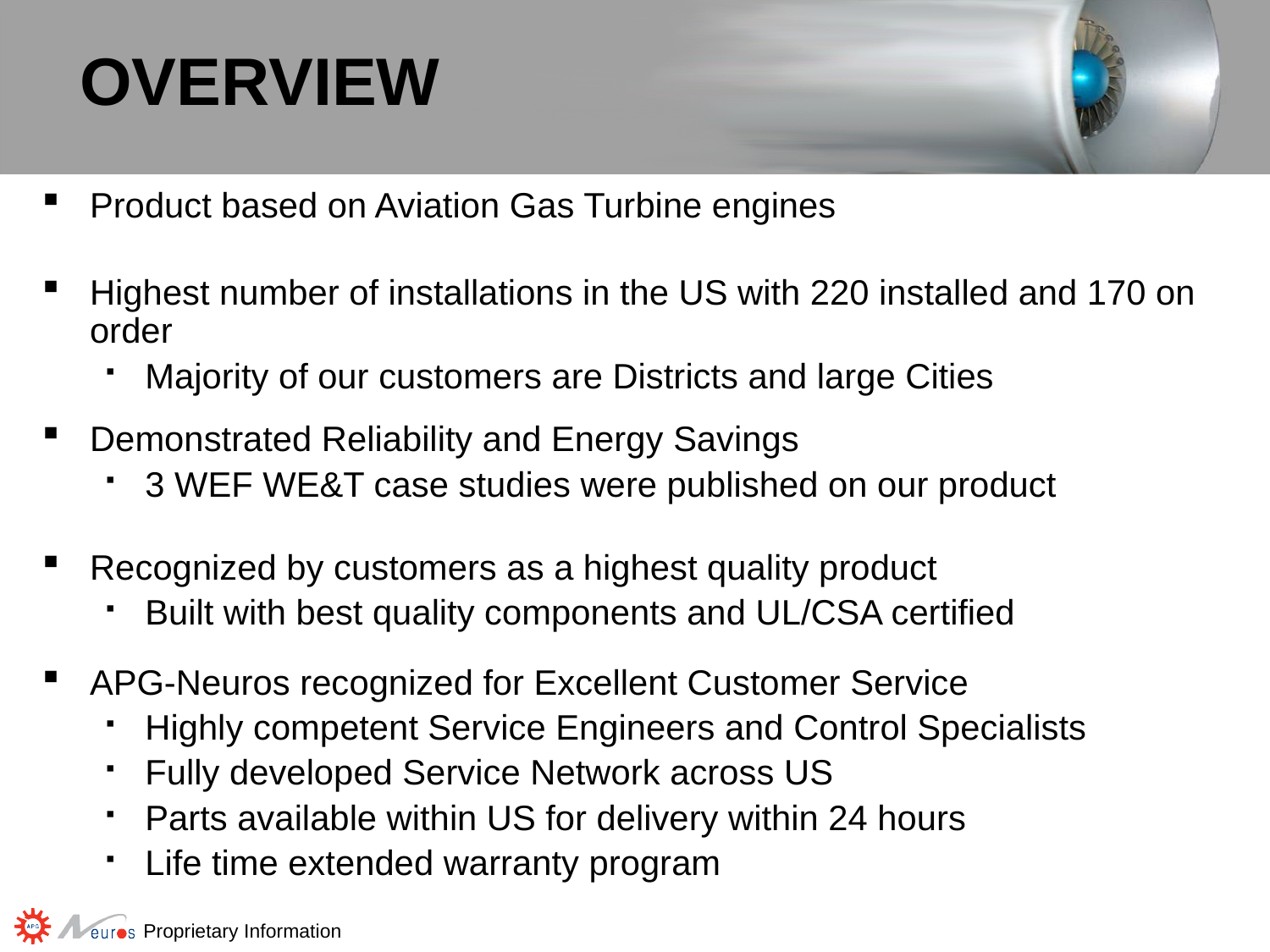

OVERVIEW
Product based on Aviation Gas Turbine engines
Highest number of installations in the US with 220 installed and 170 on order
Majority of our customers are Districts and large Cities

Demonstrated Reliability and Energy Savings
3 WEF WE&T case studies were published on our product
Recognized by customers as a highest quality product
Built with best quality components and UL/CSA certified

APG-Neuros recognized for Excellent Customer Service
Highly competent Service Engineers and Control Specialists
Fully developed Service Network across US
Parts available within US for delivery within 24 hours
Life time extended warranty program